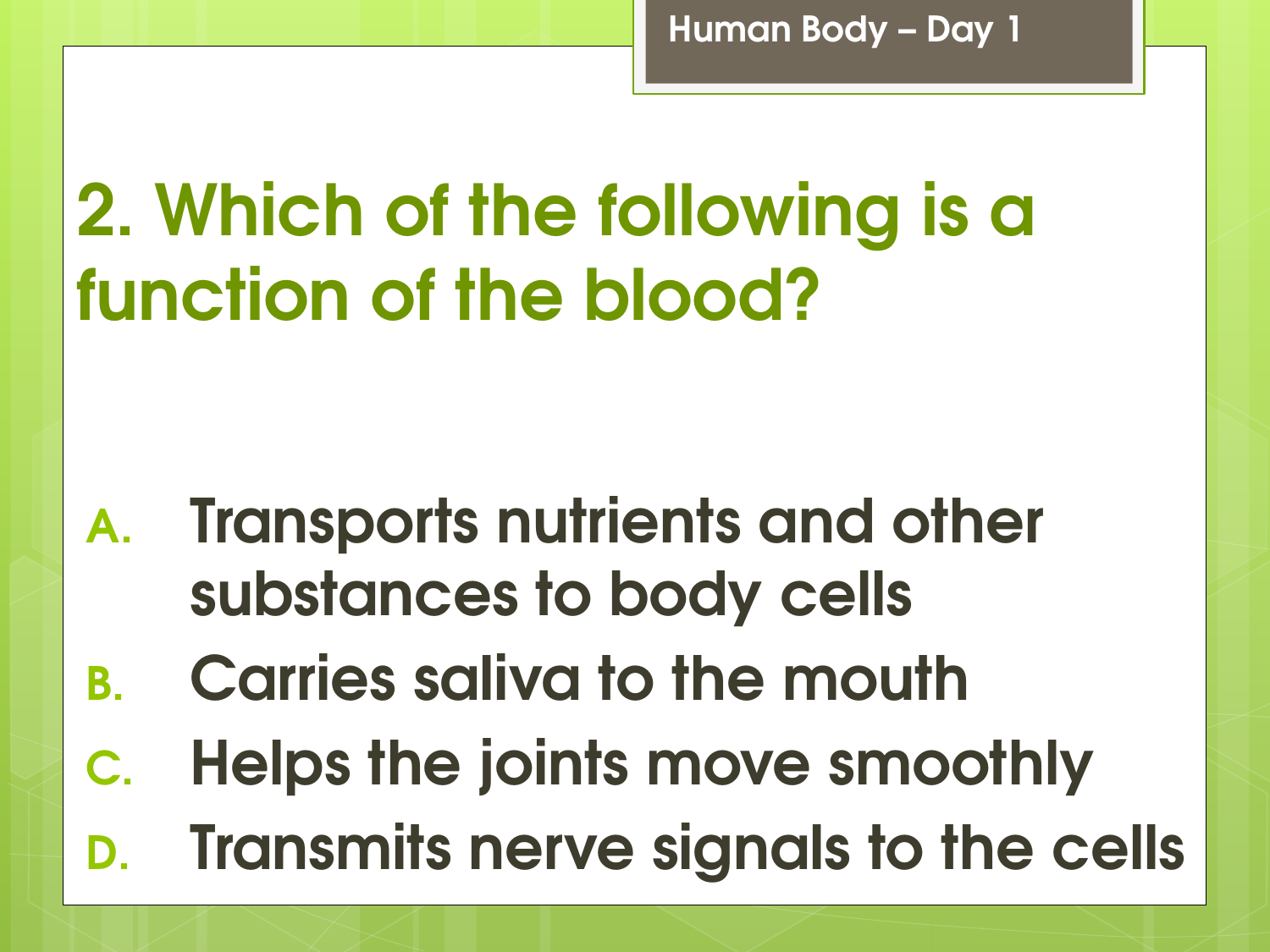

Human Body – Day 1
# 2. Which of the following is a function of the blood?
Transports nutrients and other substances to body cells
Carries saliva to the mouth
Helps the joints move smoothly
Transmits nerve signals to the cells